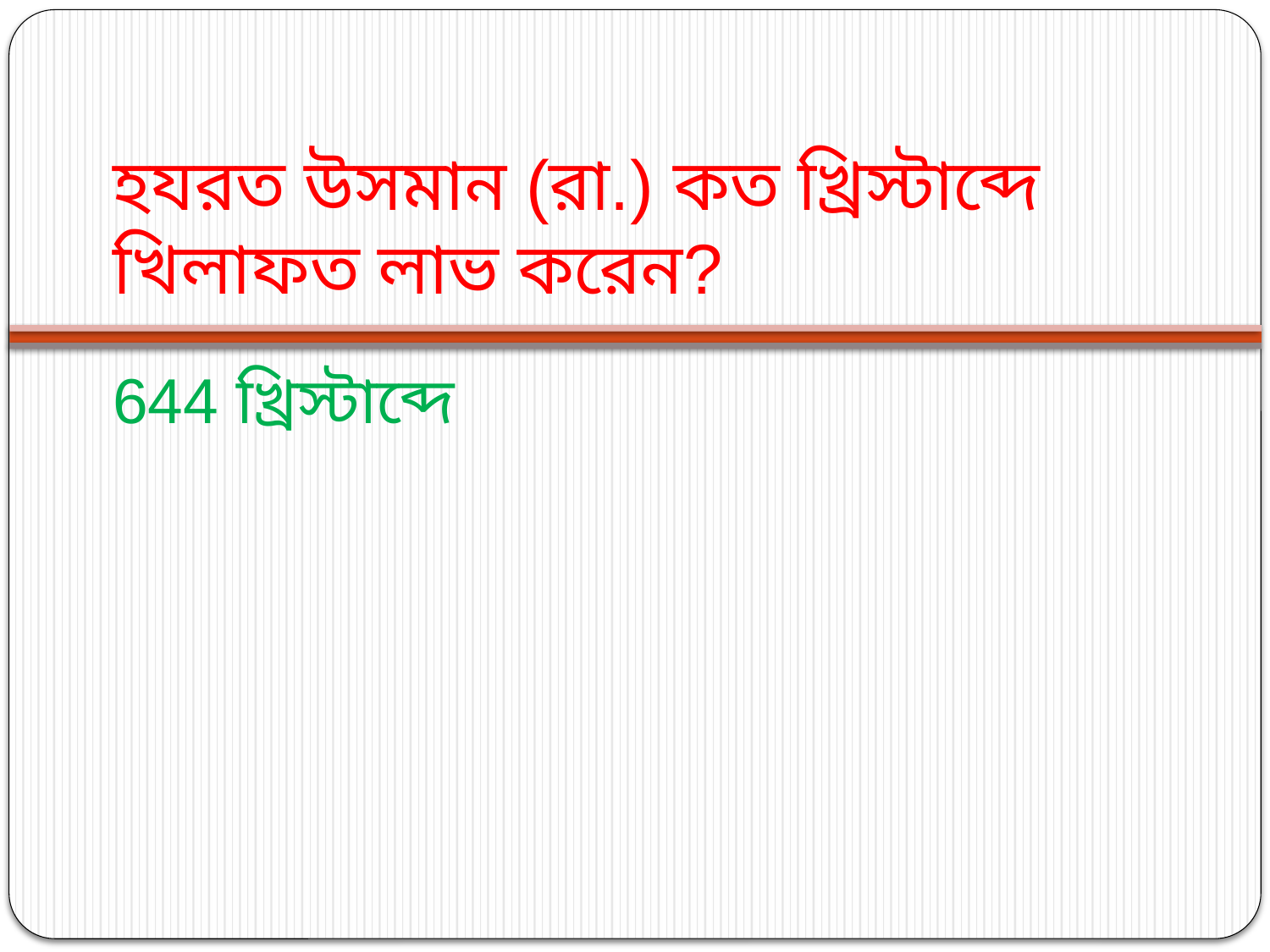

# হযরত উসমান (রা.) কত খ্রিস্টাব্দে খিলাফত লাভ করেন?
644 খ্রিস্টাব্দে